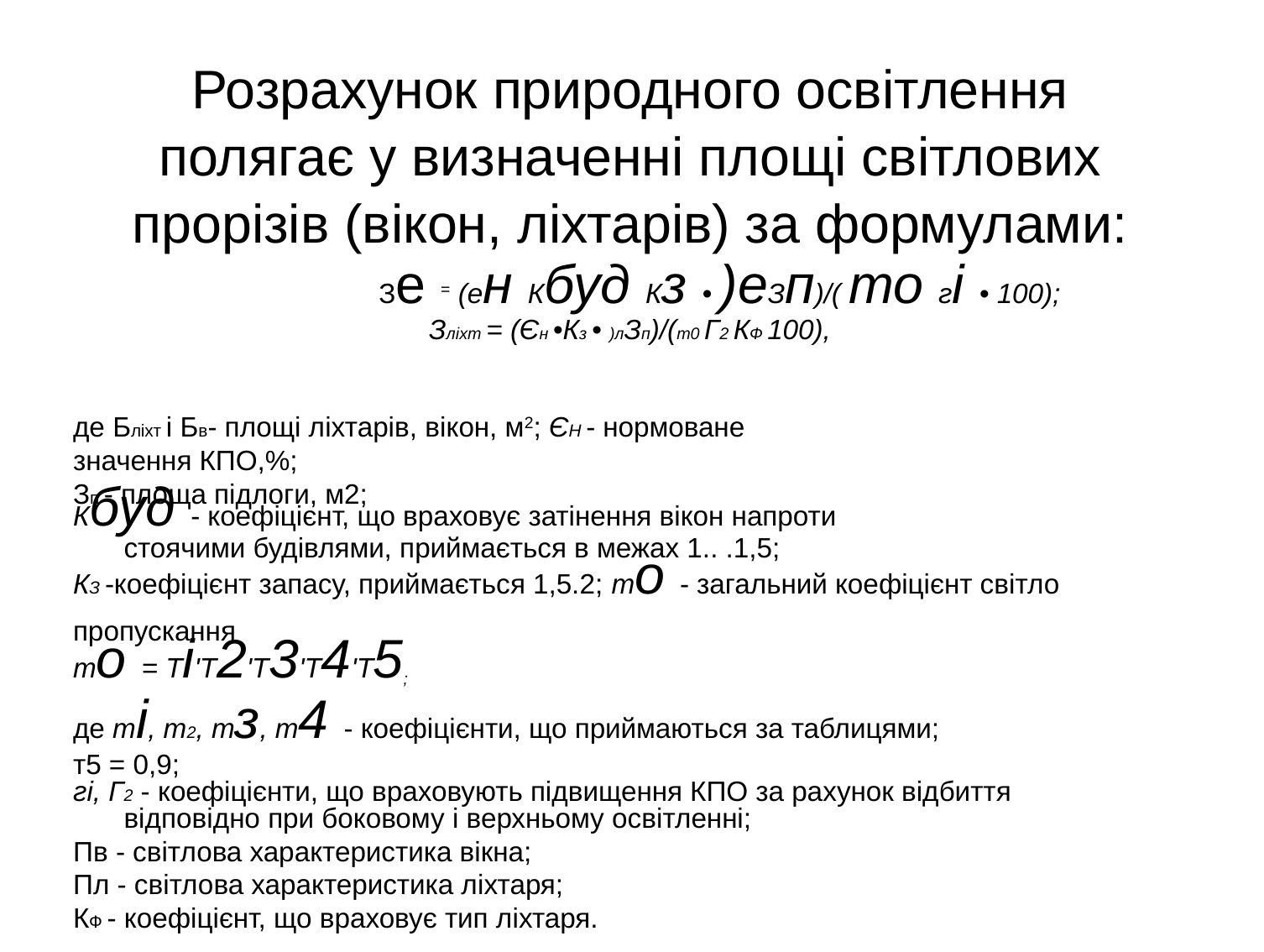

Розрахунок природного освітлення полягає у визначенні площі світлових прорізів (вікон, ліхтарів) за формулами:
Зе = (ен Кбуд Кз • )еЗп)/( то гі • 100);
Зліхт = (Єн •Кз • )лЗп)/(т0 Г2 Кф 100),
де Бліхт і Бв- площі ліхтарів, вікон, м2; єн - нормоване значення КПО,%;
Зп - площа підлоги, м2;
Кбуд - коефіцієнт, що враховує затінення вікон напроти стоячими будівлями, приймається в межах 1.. .1,5;
Кз -коефіцієнт запасу, приймається 1,5.2; то - загальний коефіцієнт світло пропускання
то = Ті'Т2'Т3'Т4'Т5;
де ті, т2, тз, т4 - коефіцієнти, що приймаються за таблицями;
т5 = 0,9;
гі, Г2 - коефіцієнти, що враховують підвищення КПО за рахунок відбиття відповідно при боковому і верхньому освітленні;
Пв - світлова характеристика вікна;
Пл - світлова характеристика ліхтаря;
Кф - коефіцієнт, що враховує тип ліхтаря.